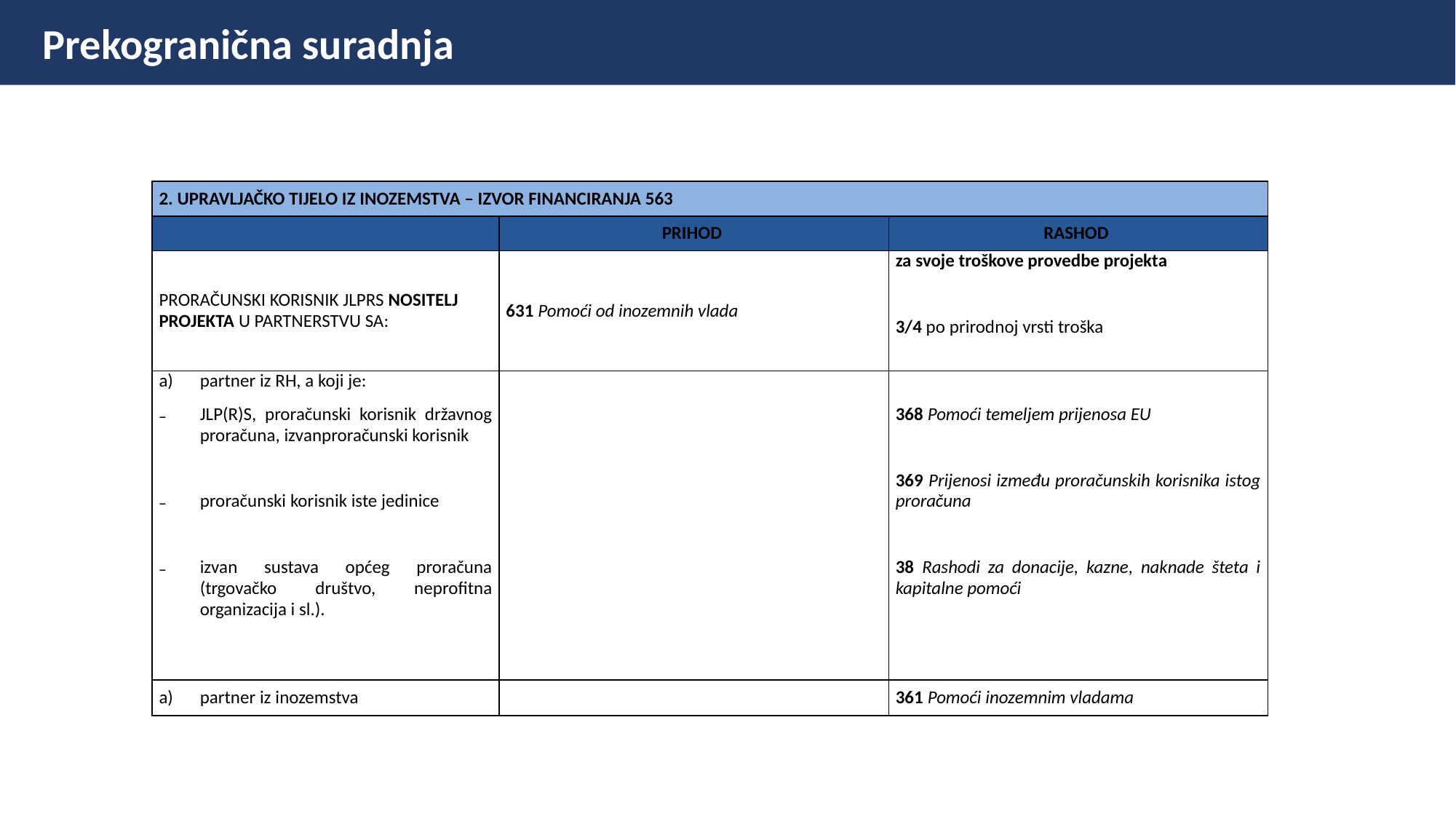

Prekogranična suradnja
| 2. UPRAVLJAČKO TIJELO IZ INOZEMSTVA – IZVOR FINANCIRANJA 563 |  |  |
| --- | --- | --- |
|  | PRIHOD | RASHOD |
| PRORAČUNSKI KORISNIK JLPRS NOSITELJ PROJEKTA U PARTNERSTVU SA: | 631 Pomoći od inozemnih vlada | za svoje troškove provedbe projekta   3/4 po prirodnoj vrsti troška |
| partner iz RH, a koji je: JLP(R)S, proračunski korisnik državnog proračuna, izvanproračunski korisnik   proračunski korisnik iste jedinice   izvan sustava općeg proračuna (trgovačko društvo, neprofitna organizacija i sl.). |  | 368 Pomoći temeljem prijenosa EU 369 Prijenosi između proračunskih korisnika istog proračuna 38 Rashodi za donacije, kazne, naknade šteta i kapitalne pomoći |
| partner iz inozemstva |  | 361 Pomoći inozemnim vladama |